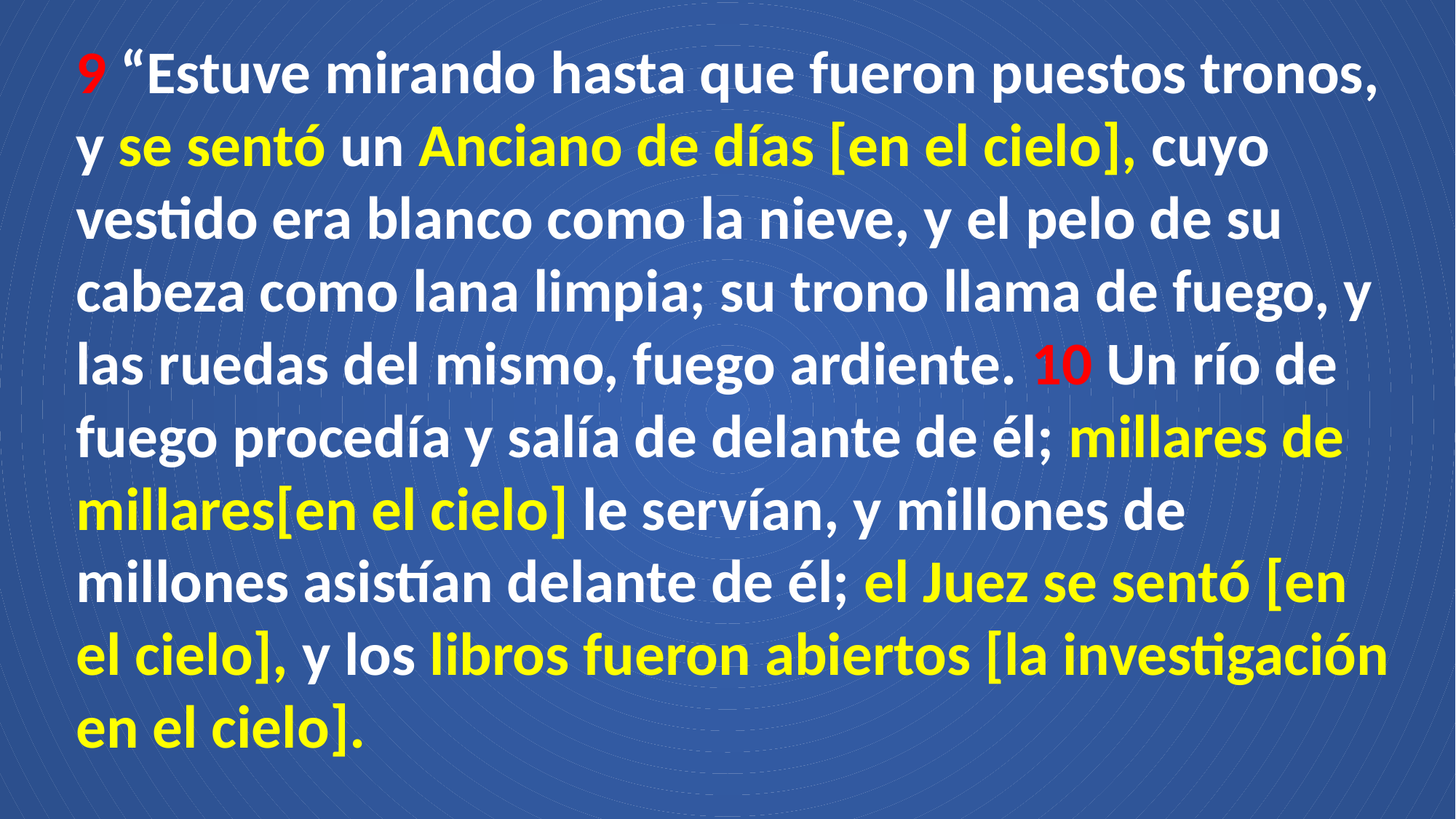

9 “Estuve mirando hasta que fueron puestos tronos, y se sentó un Anciano de días [en el cielo], cuyo vestido era blanco como la nieve, y el pelo de su cabeza como lana limpia; su trono llama de fuego, y las ruedas del mismo, fuego ardiente. 10 Un río de fuego procedía y salía de delante de él; millares de millares[en el cielo] le servían, y millones de millones asistían delante de él; el Juez se sentó [en el cielo], y los libros fueron abiertos [la investigación en el cielo].